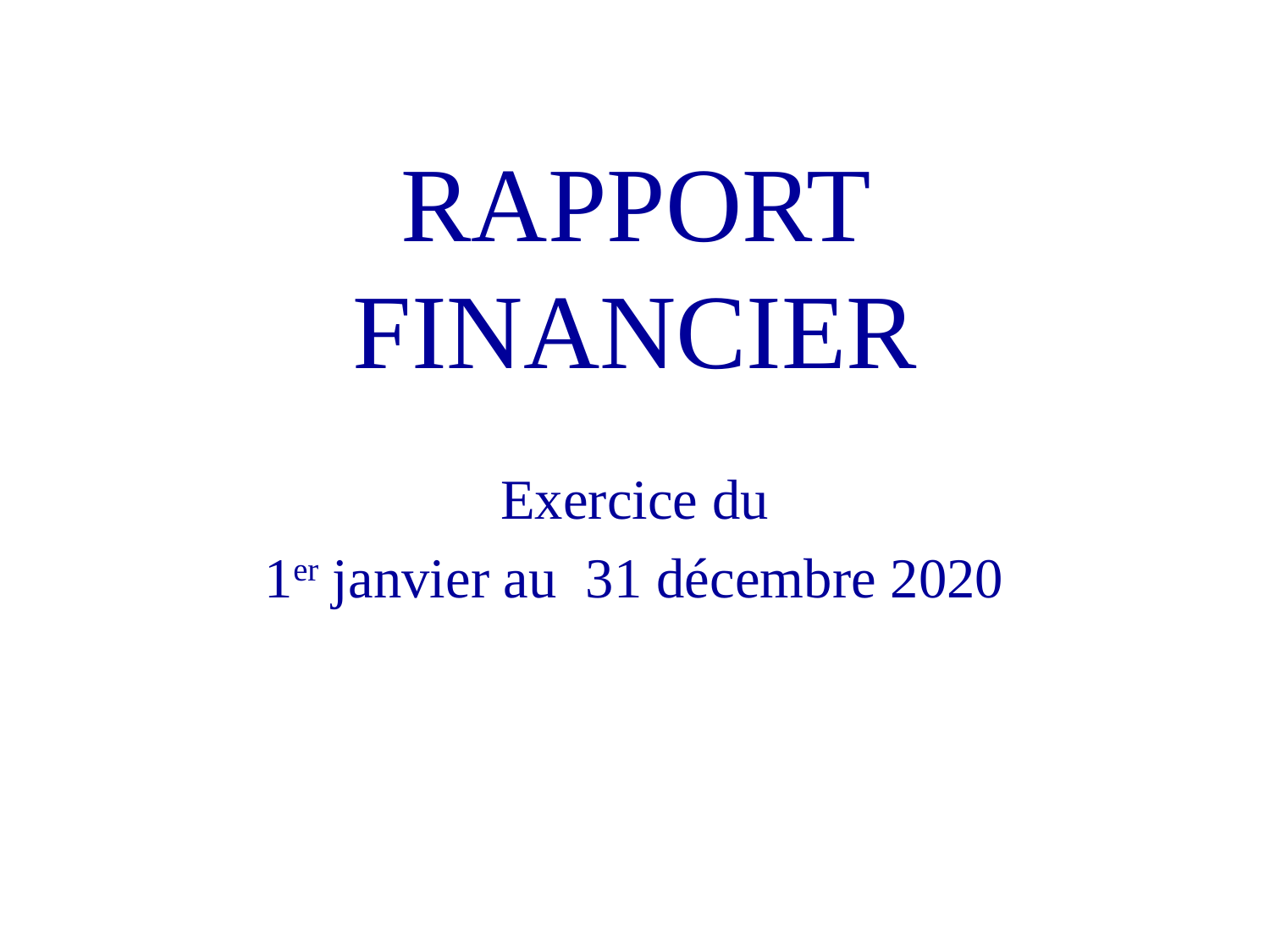

# RAPPORT FINANCIER
Exercice du
1er janvier au  31 décembre 2020